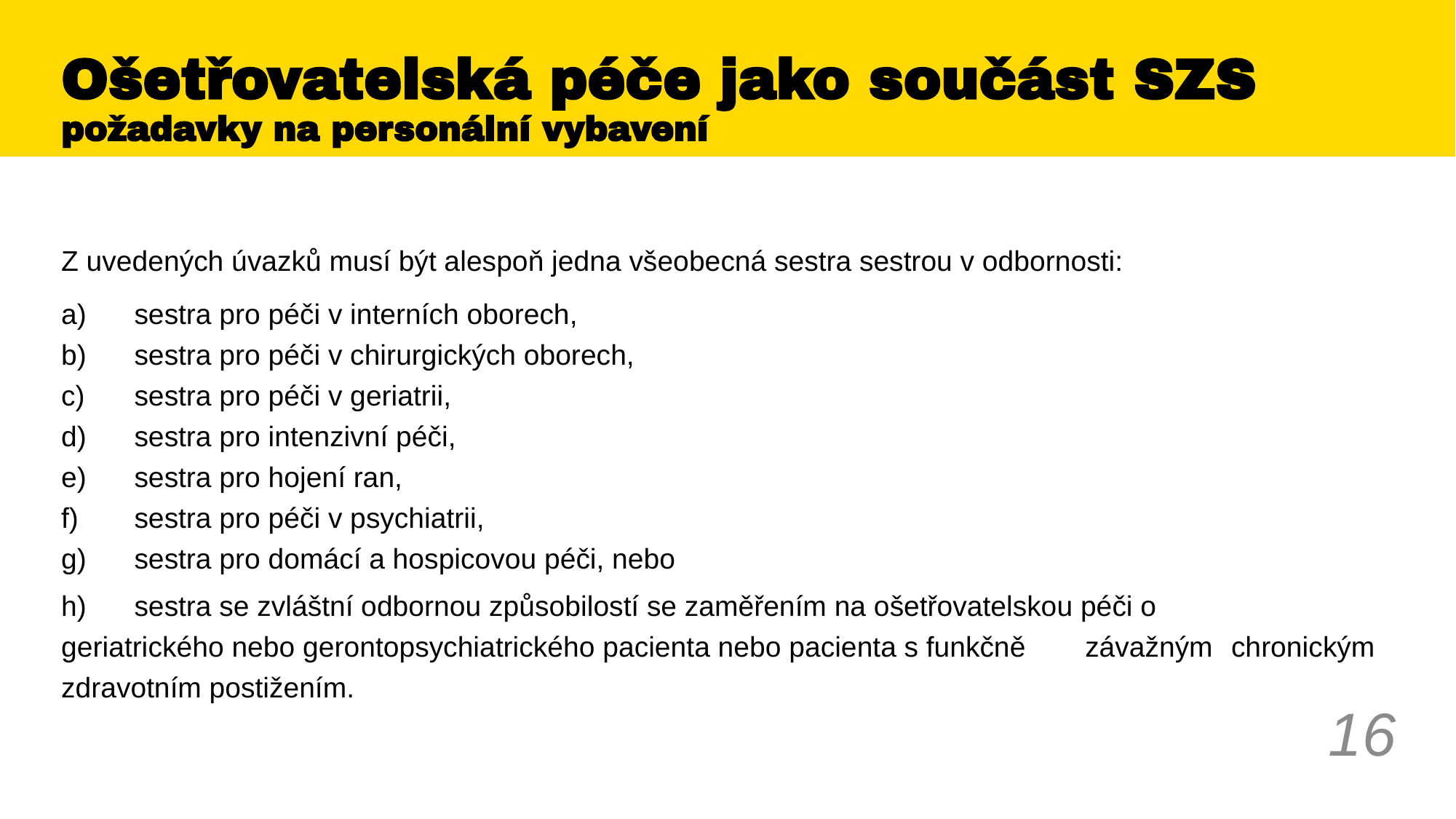

# Ošetřovatelská péče jako součást SZS požadavky na personální vybavení

Z uvedených úvazků musí být alespoň jedna všeobecná sestra sestrou v odbornosti:
a) 	sestra pro péči v interních oborech,
b) 	sestra pro péči v chirurgických oborech,
c) 	sestra pro péči v geriatrii,
d) 	sestra pro intenzivní péči,
e) 	sestra pro hojení ran,
f) 	sestra pro péči v psychiatrii,
g) 	sestra pro domácí a hospicovou péči, nebo
h) 	sestra se zvláštní odbornou způsobilostí se zaměřením na ošetřovatelskou péči o 	geriatrického nebo gerontopsychiatrického pacienta nebo pacienta s funkčně 	závažným 	chronickým zdravotním postižením.

16